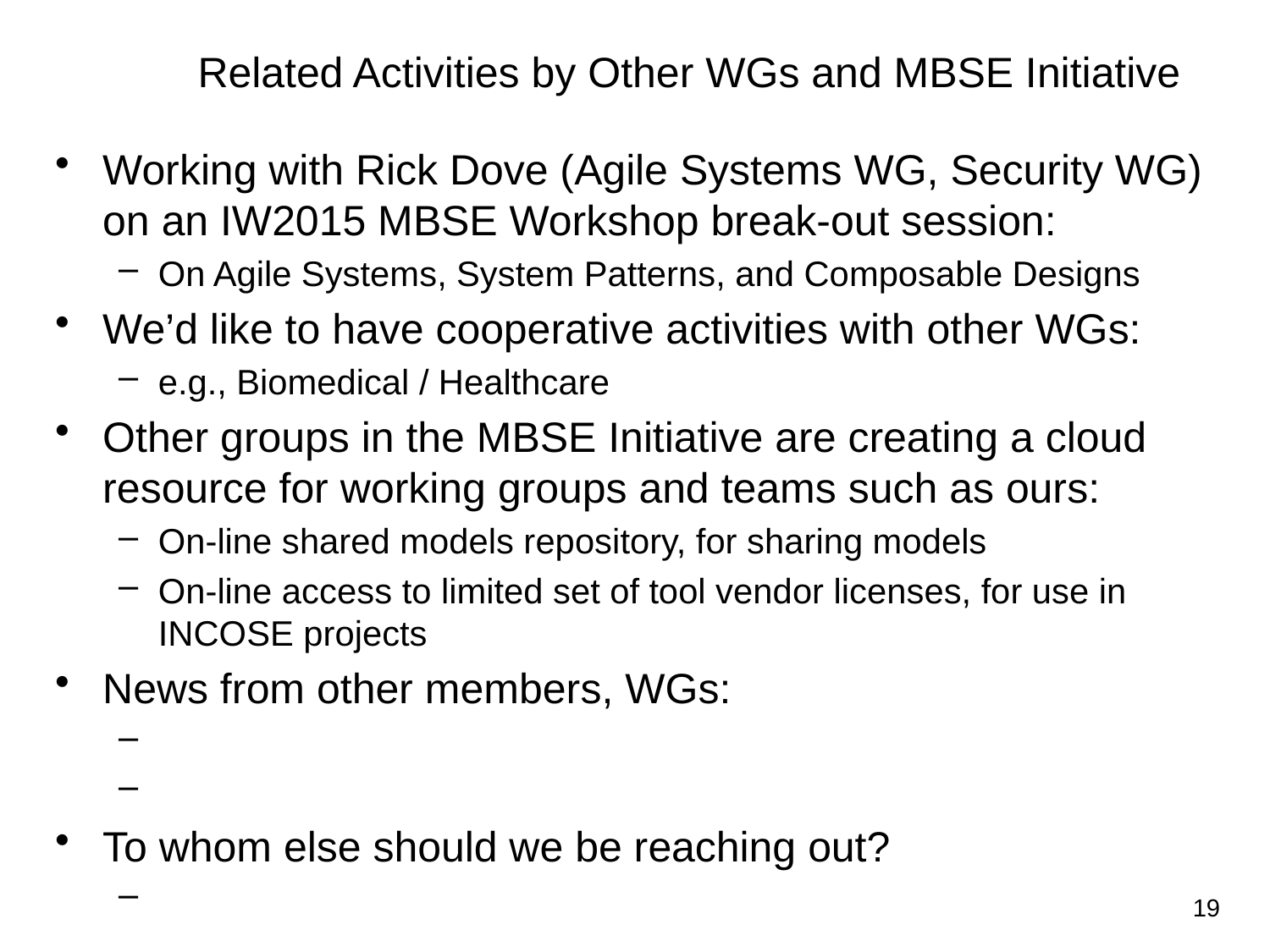

# Related Activities by Other WGs and MBSE Initiative
Working with Rick Dove (Agile Systems WG, Security WG) on an IW2015 MBSE Workshop break-out session:
On Agile Systems, System Patterns, and Composable Designs
We’d like to have cooperative activities with other WGs:
e.g., Biomedical / Healthcare
Other groups in the MBSE Initiative are creating a cloud resource for working groups and teams such as ours:
On-line shared models repository, for sharing models
On-line access to limited set of tool vendor licenses, for use in INCOSE projects
News from other members, WGs:

To whom else should we be reaching out?

19